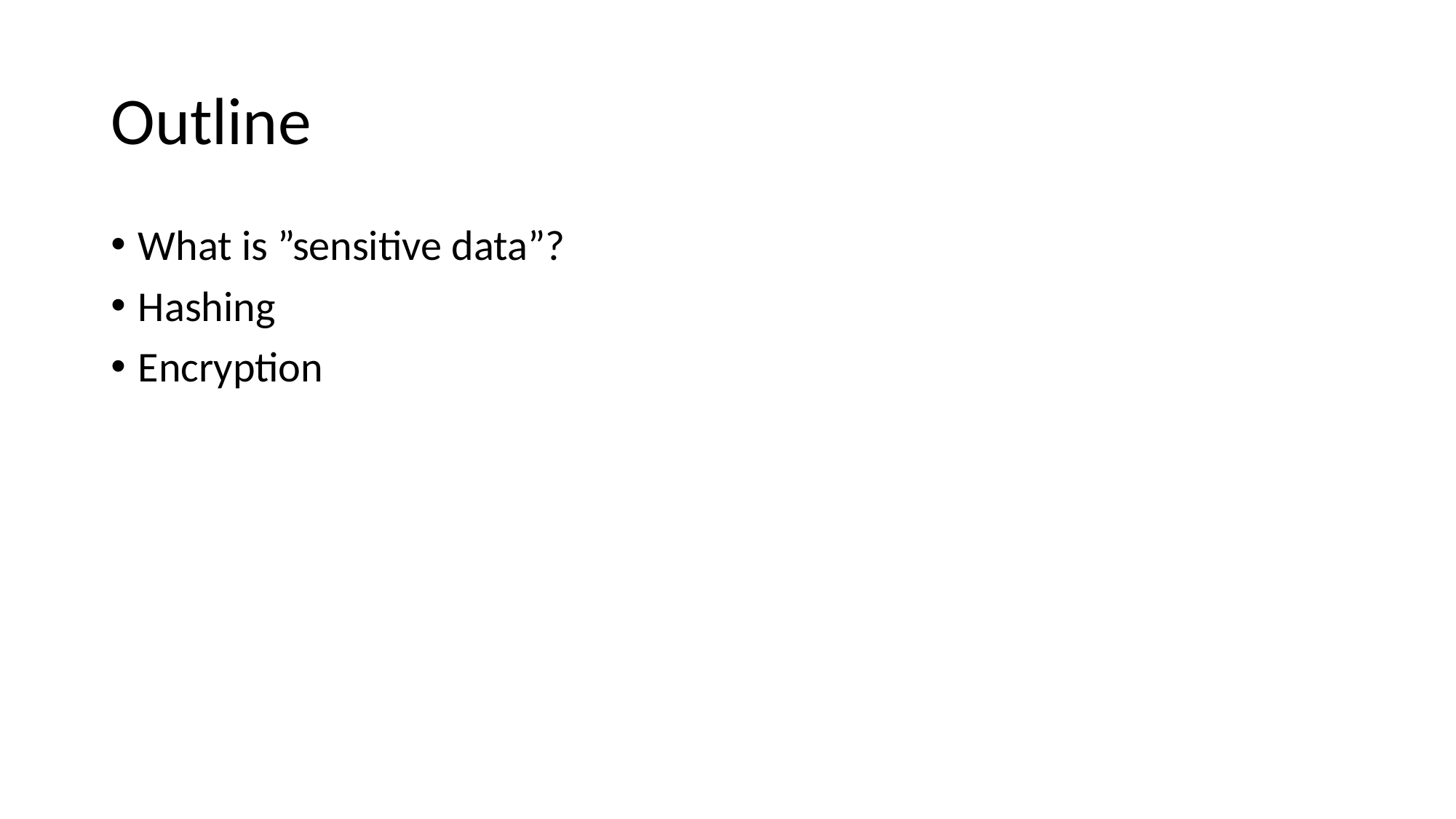

# Outline
What is ”sensitive data”?
Hashing
Encryption